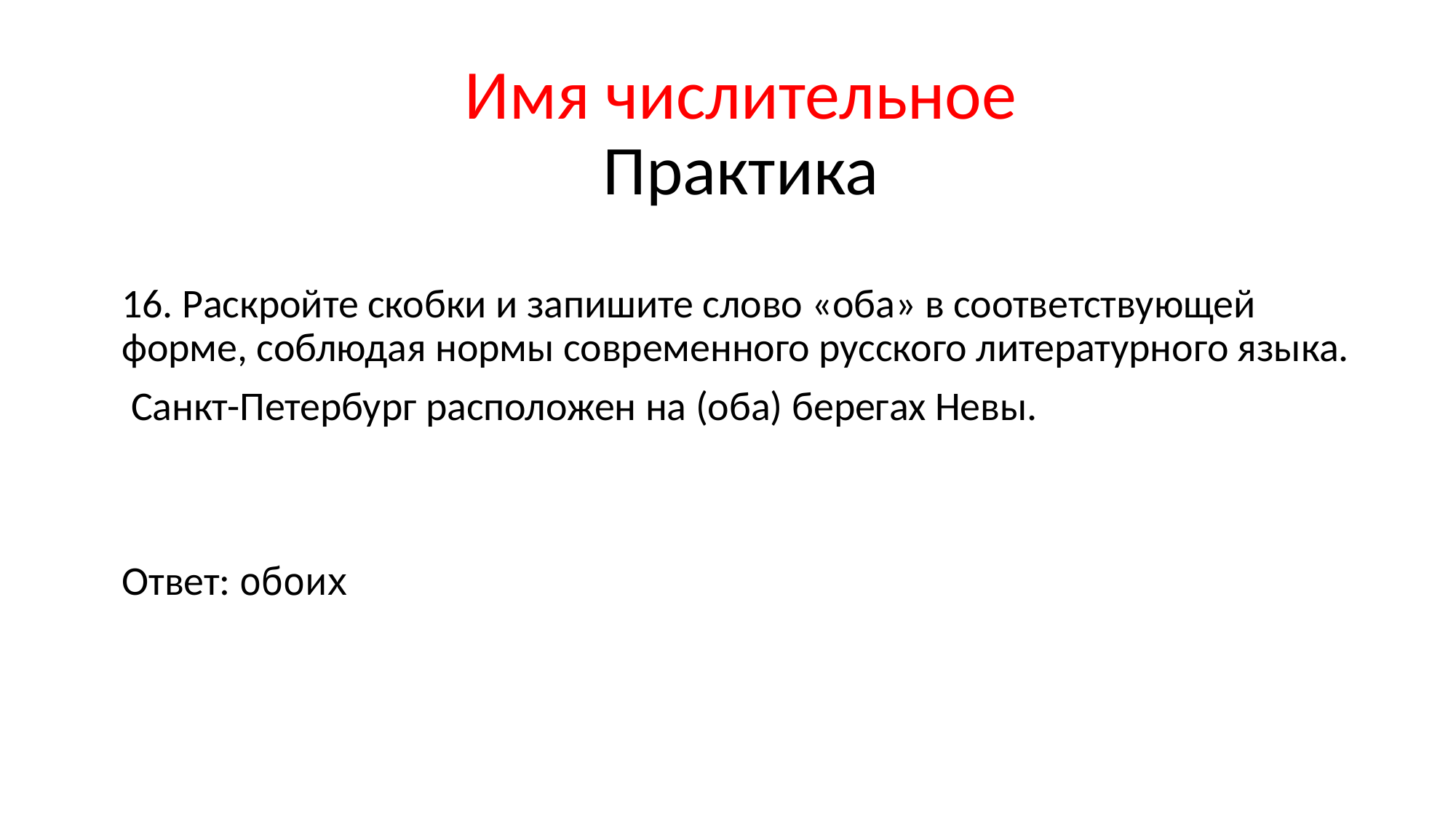

Имя числительное
Практика

16. Раскройте скобки и запишите слово «оба» в соответствующей форме, соблюдая нормы современного русского литературного языка.
 Санкт-Петербург расположен на (оба) берегах Невы.

Ответ: обоих